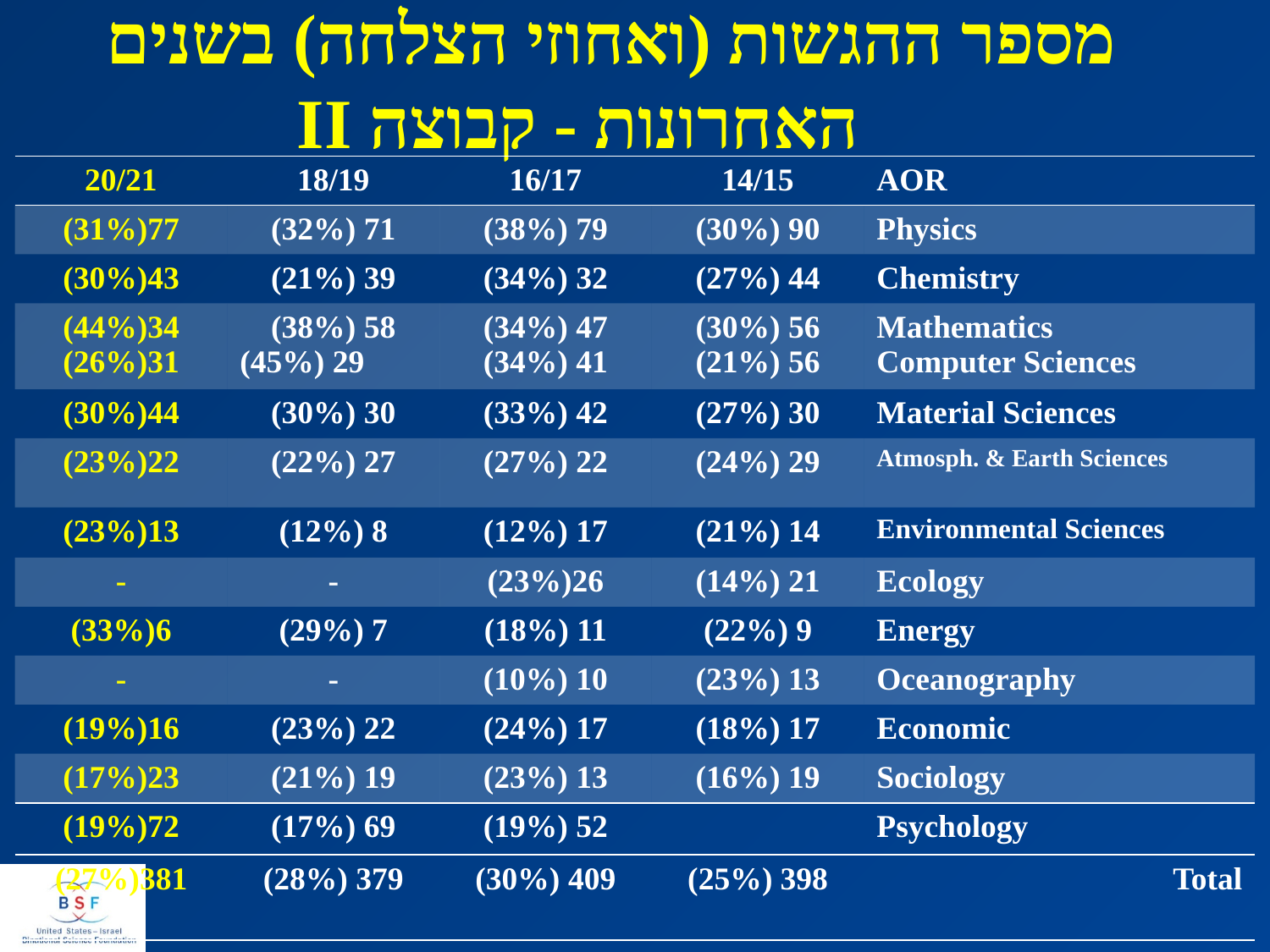

# מספר ההגשות (ואחוזי הצלחה) בשנים האחרונות - קבוצה II
| 20/21 | 18/19 | 16/17 | 14/15 | AOR |
| --- | --- | --- | --- | --- |
| 77(31%) | 71 (32%) | 79 (38%) | 90 (30%) | Physics |
| 43(30%) | 39 (21%) | 32 (34%) | 44 (27%) | Chemistry |
| 34(44%) 31(26%) | 58 (38%) 29 (45%) | 47 (34%) 41 (34%) | 56 (30%) 56 (21%) | Mathematics Computer Sciences |
| 44(30%) | 30 (30%) | 42 (33%) | 30 (27%) | Material Sciences |
| 22(23%) | 27 (22%) | 22 (27%) | 29 (24%) | Atmosph. & Earth Sciences |
| 13(23%) | 8 (12%) | 17 (12%) | 14 (21%) | Environmental Sciences |
| - | - | 26(23%) | 21 (14%) | Ecology |
| 6(33%) | 7 (29%) | 11 (18%) | 9 (22%) | Energy |
| - | - | 10 (10%) | 13 (23%) | Oceanography |
| 16(19%) | 22 (23%) | 17 (24%) | 17 (18%) | Economic |
| 23(17%) | 19 (21%) | 13 (23%) | 19 (16%) | Sociology |
| 72(19%) | 69 (17%) | 52 (19%) |  | Psychology |
| 381(27%) | 379 (28%) | 409 (30%) | 398 (25%) | Total |